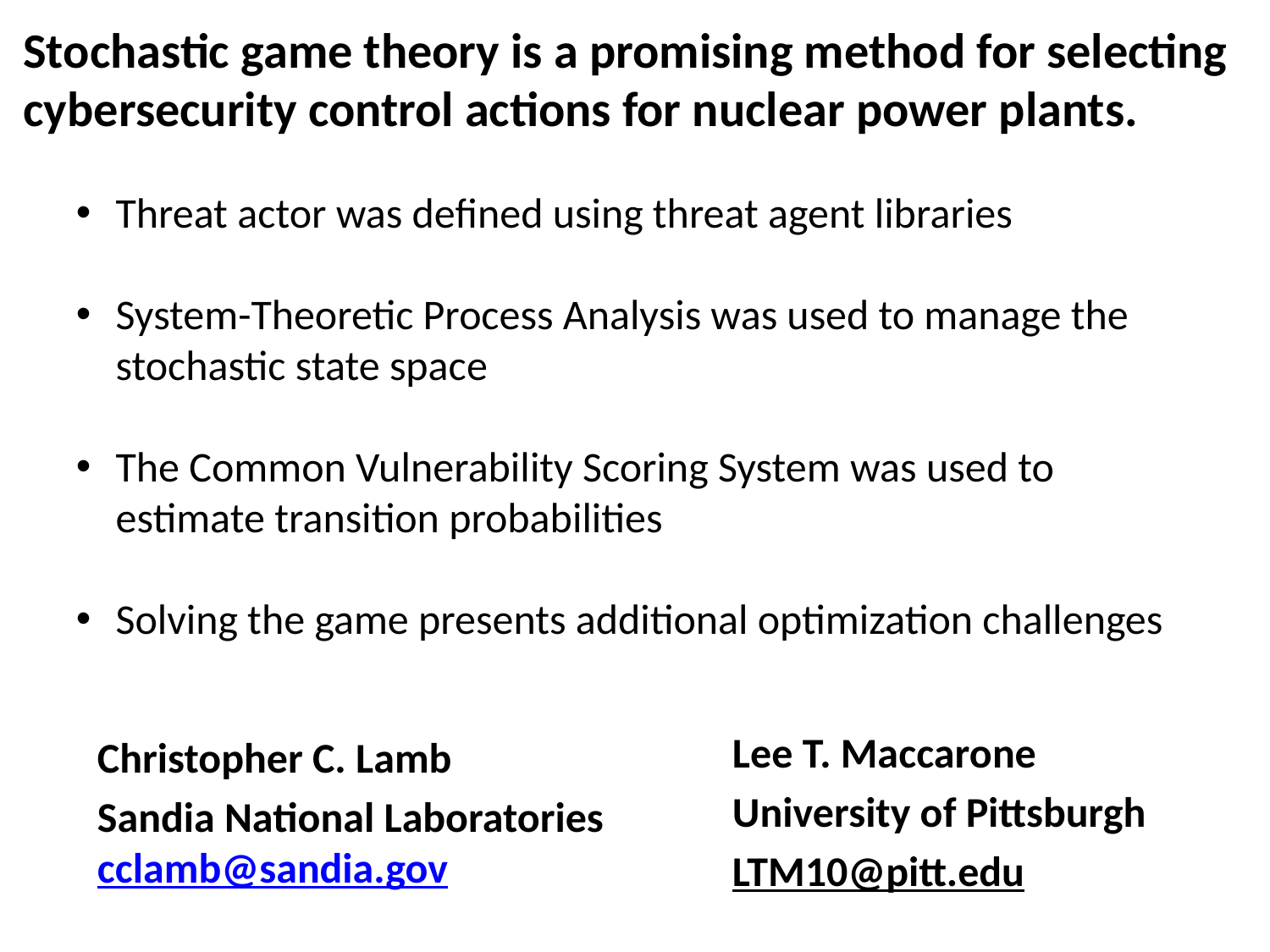

# Stochastic game theory is a promising method for selecting cybersecurity control actions for nuclear power plants.
Threat actor was defined using threat agent libraries
System-Theoretic Process Analysis was used to manage the stochastic state space
The Common Vulnerability Scoring System was used to estimate transition probabilities
Solving the game presents additional optimization challenges
Lee T. Maccarone
University of Pittsburgh
LTM10@pitt.edu
Christopher C. Lamb
Sandia National Laboratories
cclamb@sandia.gov